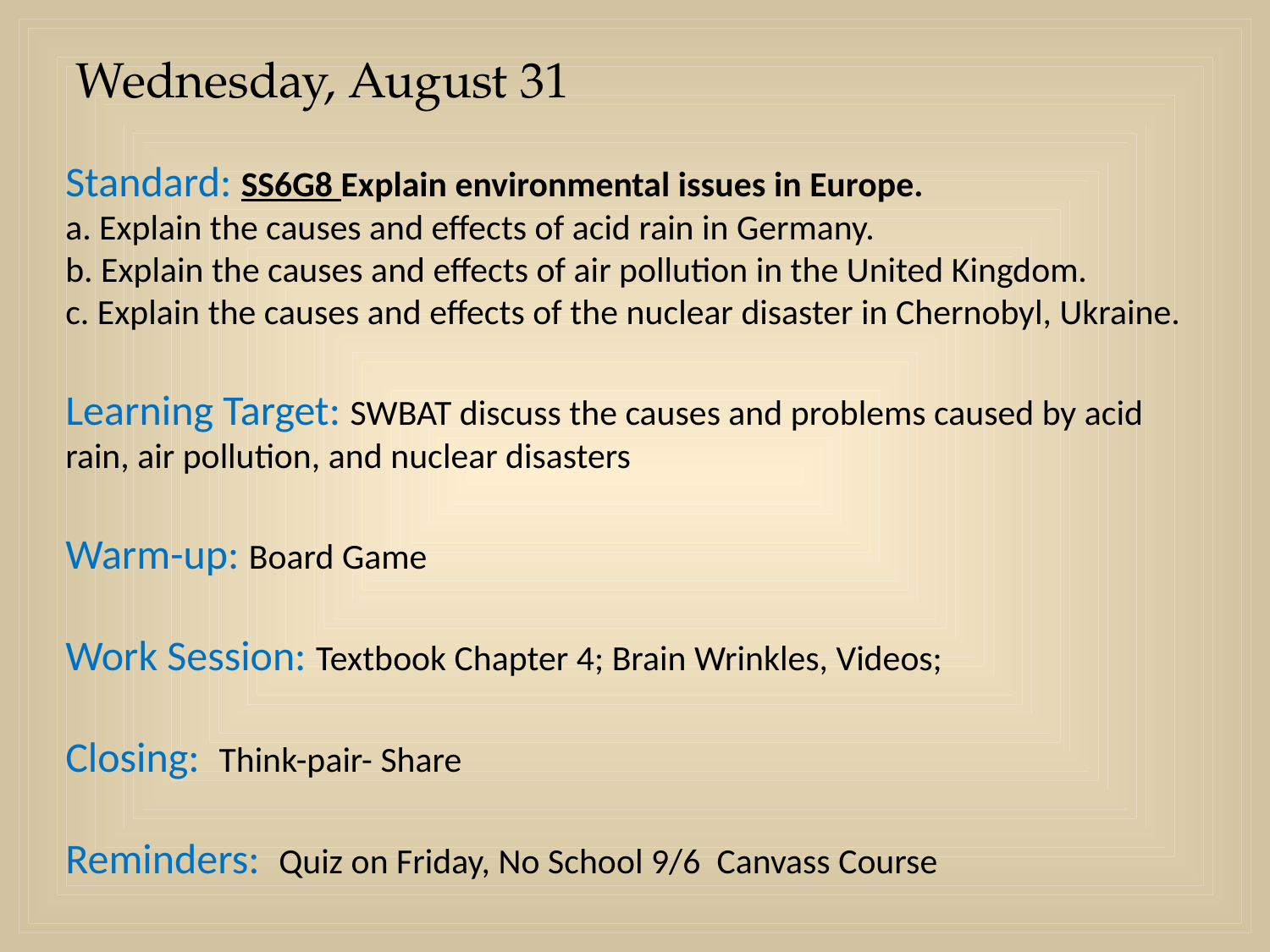

Wednesday, August 31
Standard: SS6G8 Explain environmental issues in Europe.
a. Explain the causes and effects of acid rain in Germany.
b. Explain the causes and effects of air pollution in the United Kingdom.
c. Explain the causes and effects of the nuclear disaster in Chernobyl, Ukraine.

Learning Target: SWBAT discuss the causes and problems caused by acid rain, air pollution, and nuclear disasters

Warm-up: Board Game

Work Session: Textbook Chapter 4; Brain Wrinkles, Videos;

Closing:  Think-pair- Share

Reminders:  Quiz on Friday, No School 9/6  Canvass Course